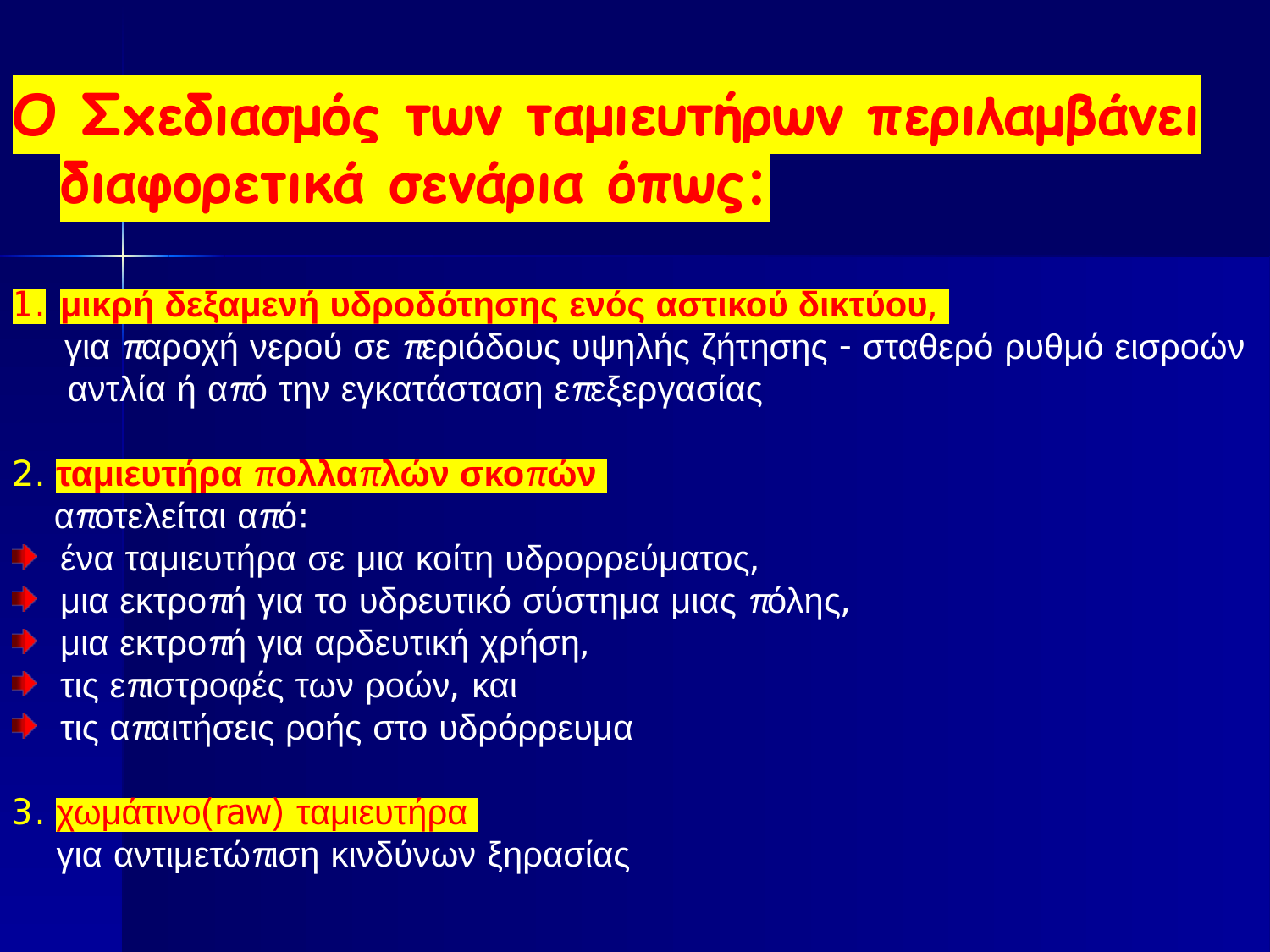

Ο Σχεδιασμός των ταμιευτήρων περιλαμβάνει διαφορετικά σενάρια όπως:

μικρή δεξαμενή υδροδότησης ενός αστικού δικτύου,
     για παροχή νερού σε περιόδους υψηλής ζήτησης - σταθερό ρυθμό εισροών
     αντλία ή από την εγκατάσταση επεξεργασίας

2. ταμιευτήρα πολλαπλών σκοπών
    αποτελείται από:
ένα ταμιευτήρα σε μια κοίτη υδρορρεύματος,
μια εκτροπή για το υδρευτικό σύστημα μιας πόλης,
μια εκτροπή για αρδευτική χρήση,
τις επιστροφές των ροών, και
τις απαιτήσεις ροής στο υδρόρρευμα

3. χωμάτινο(raw) ταμιευτήρα
    για αντιμετώπιση κινδύνων ξηρασίας